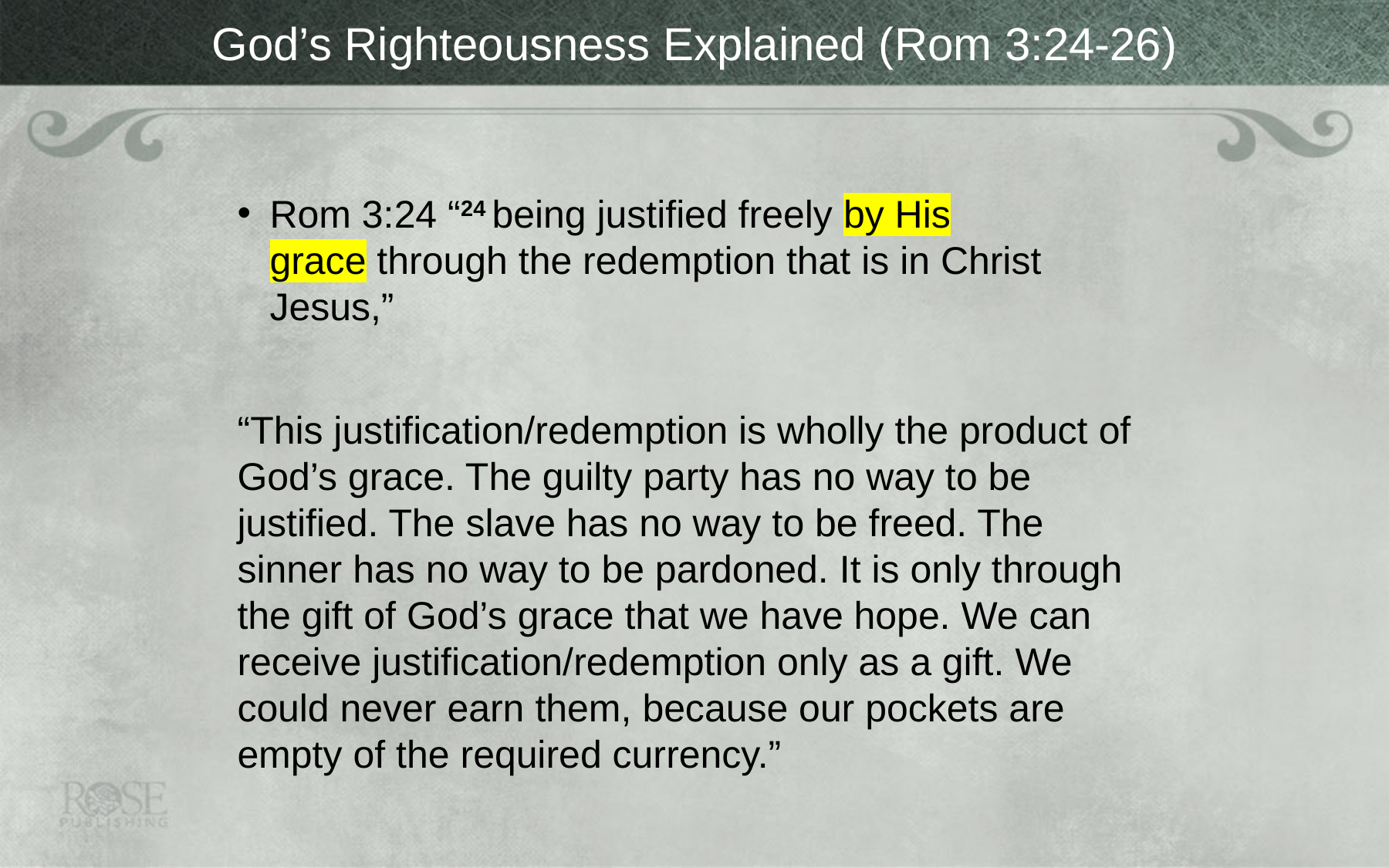

# God’s Righteousness Explained (Rom 3:24-26)
Rom 3:24 “24 being justified freely by His grace through the redemption that is in Christ Jesus,”

“This justification/redemption is wholly the product of God’s grace. The guilty party has no way to be justified. The slave has no way to be freed. The sinner has no way to be pardoned. It is only through the gift of God’s grace that we have hope. We can receive justification/redemption only as a gift. We could never earn them, because our pockets are empty of the required currency.”